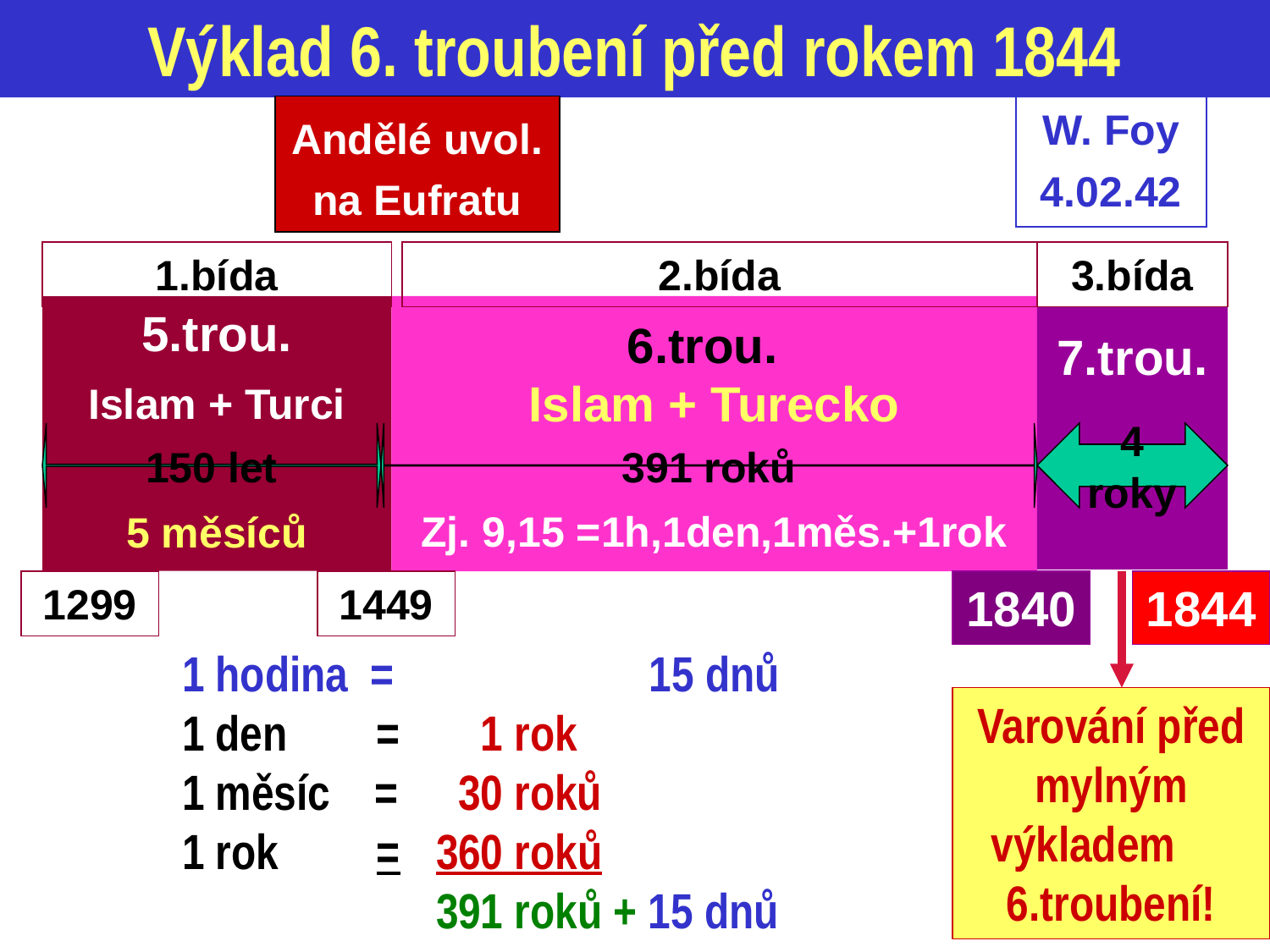

Výklad 6. troubení před rokem 1844
Andělé uvol. na Eufratu
W. Foy
4.02.42
1.bída
2.bída
3.bída
5.trou.
Islam + Turci
5 měsíců
6.trou.
Islam + Turecko
Zj. 9,15 =1h,1den,1měs.+1rok
7.trou.

150 let
391 roků
4 roky
1299
1449
1840
1844
	1 hodina  =	                   15 dnů
	1 den	      =	    1 rok
	1 měsíc    =	  30 roků
	1 rok	      =	360 roků
			391 roků + 15 dnů
Varování před mylným výkladem      6.troubení!